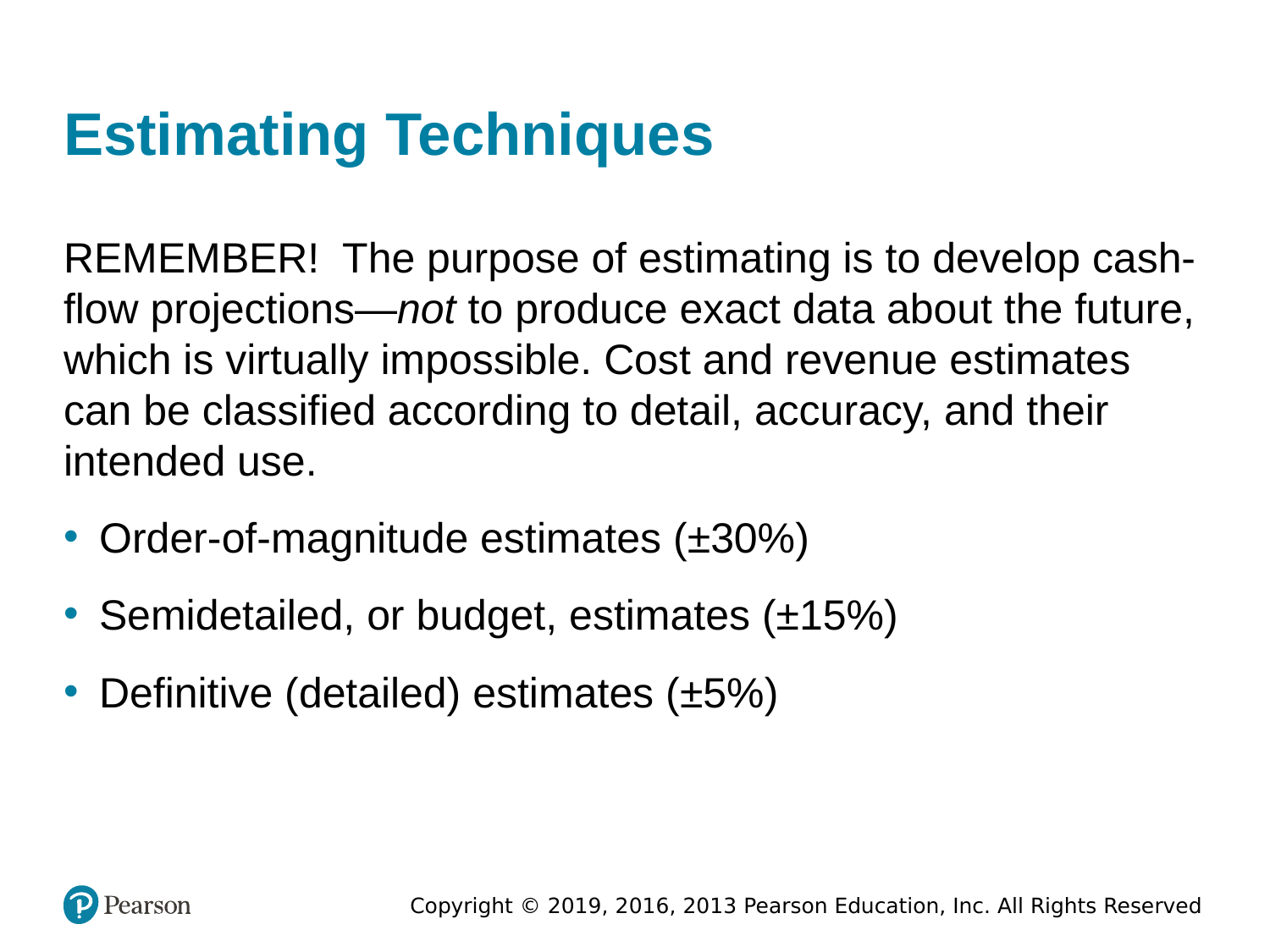

# Estimating Techniques
REMEMBER!  The purpose of estimating is to develop cash-flow projections—not to produce exact data about the future, which is virtually impossible. Cost and revenue estimates can be classified according to detail, accuracy, and their intended use.
Order-of-magnitude estimates (±30%)
Semidetailed, or budget, estimates (±15%)
Definitive (detailed) estimates (±5%)